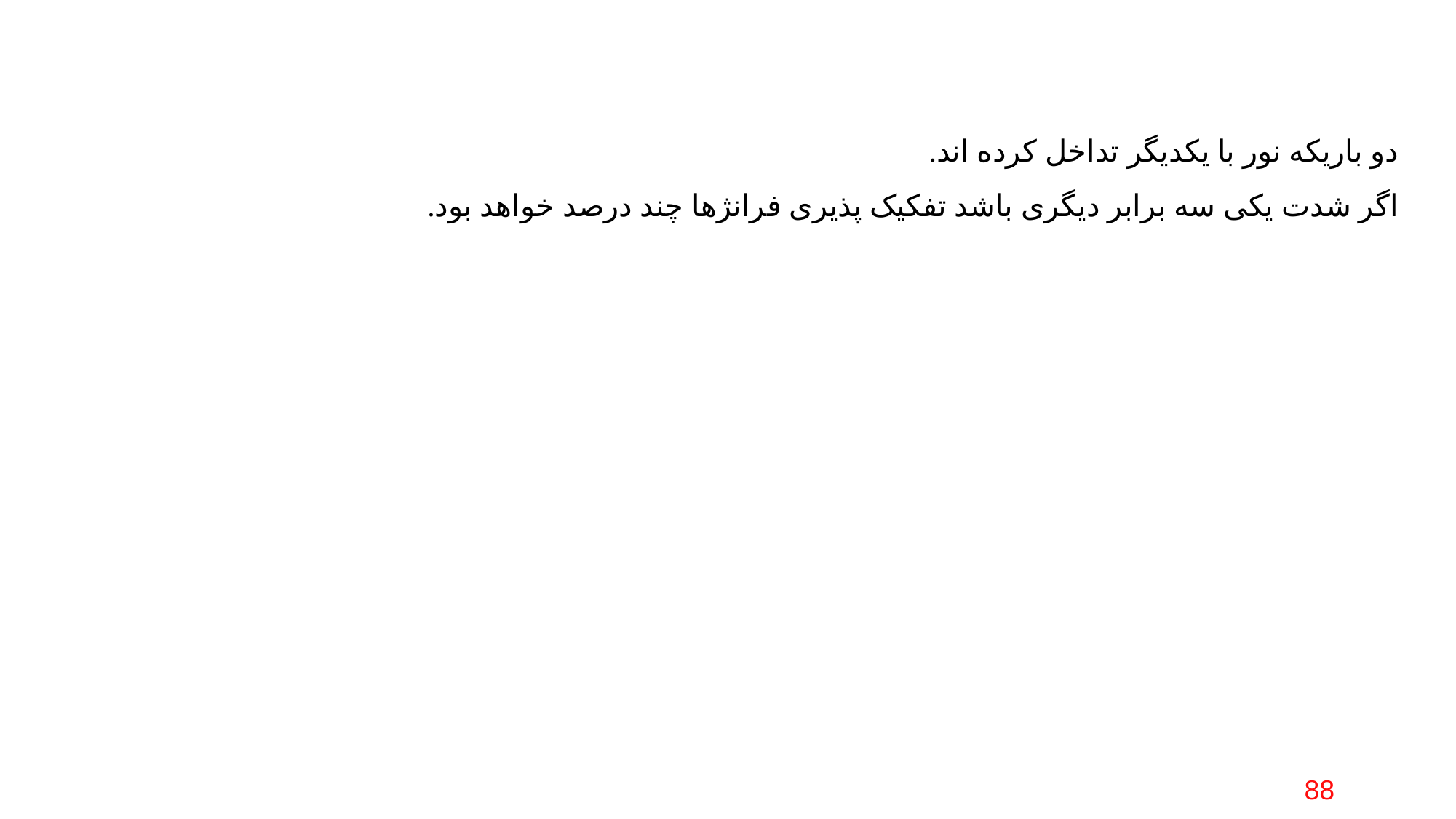

دو باریکه نور با یکدیگر تداخل کرده اند.
اگر شدت یکی سه برابر دیگری باشد تفکیک پذیری فرانژها چند درصد خواهد بود.
88